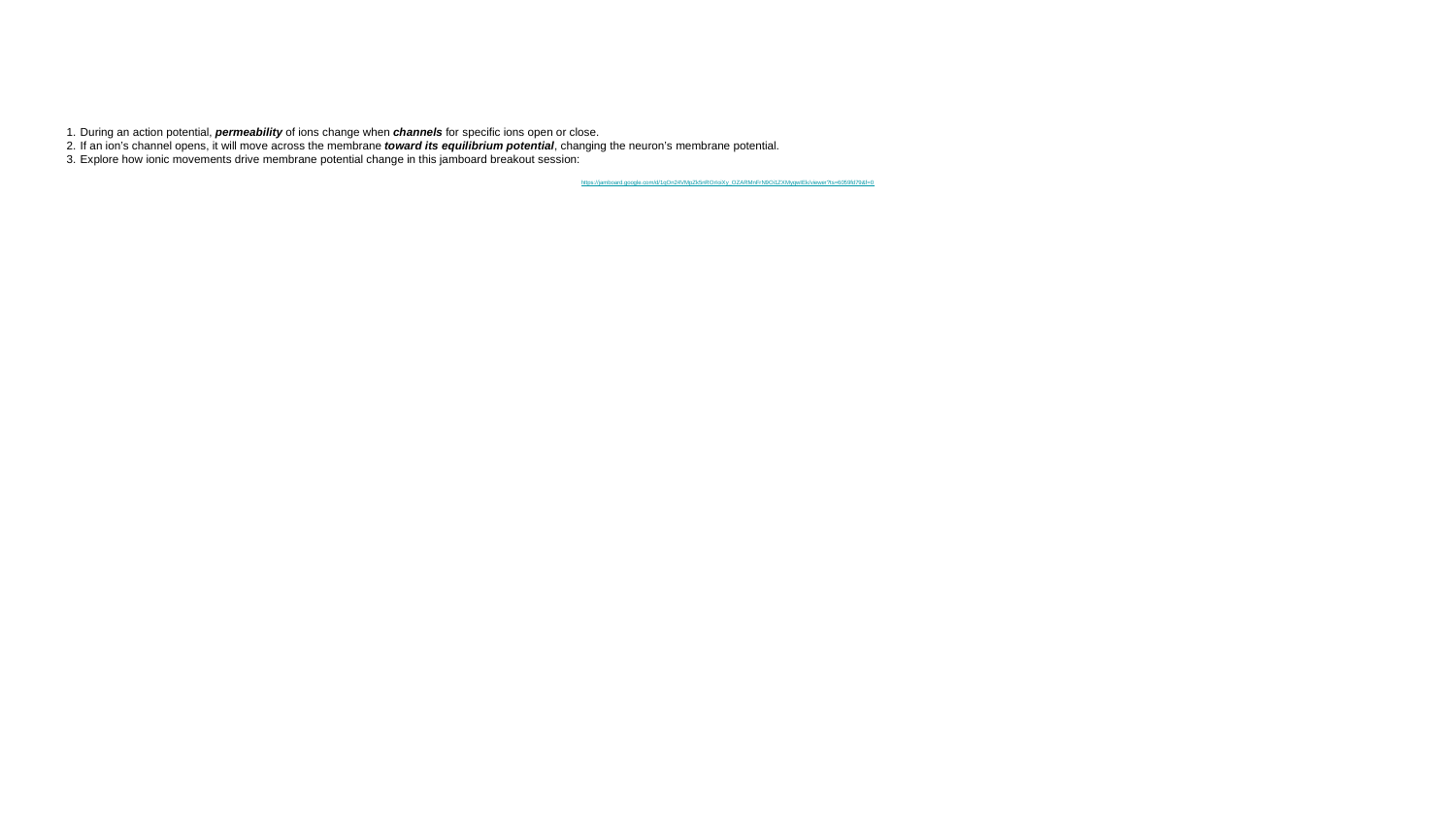

# During an action potential, permeability of ions change when channels for specific ions open or close.
If an ion’s channel opens, it will move across the membrane toward its equilibrium potential, changing the neuron’s membrane potential.
Explore how ionic movements drive membrane potential change in this jamboard breakout session:

https://jamboard.google.com/d/1qOn24VMpZk5nROrIoiXy_OZARMnFrN9Oi1ZXMyqwIEk/viewer?ts=6059fd79&f=0